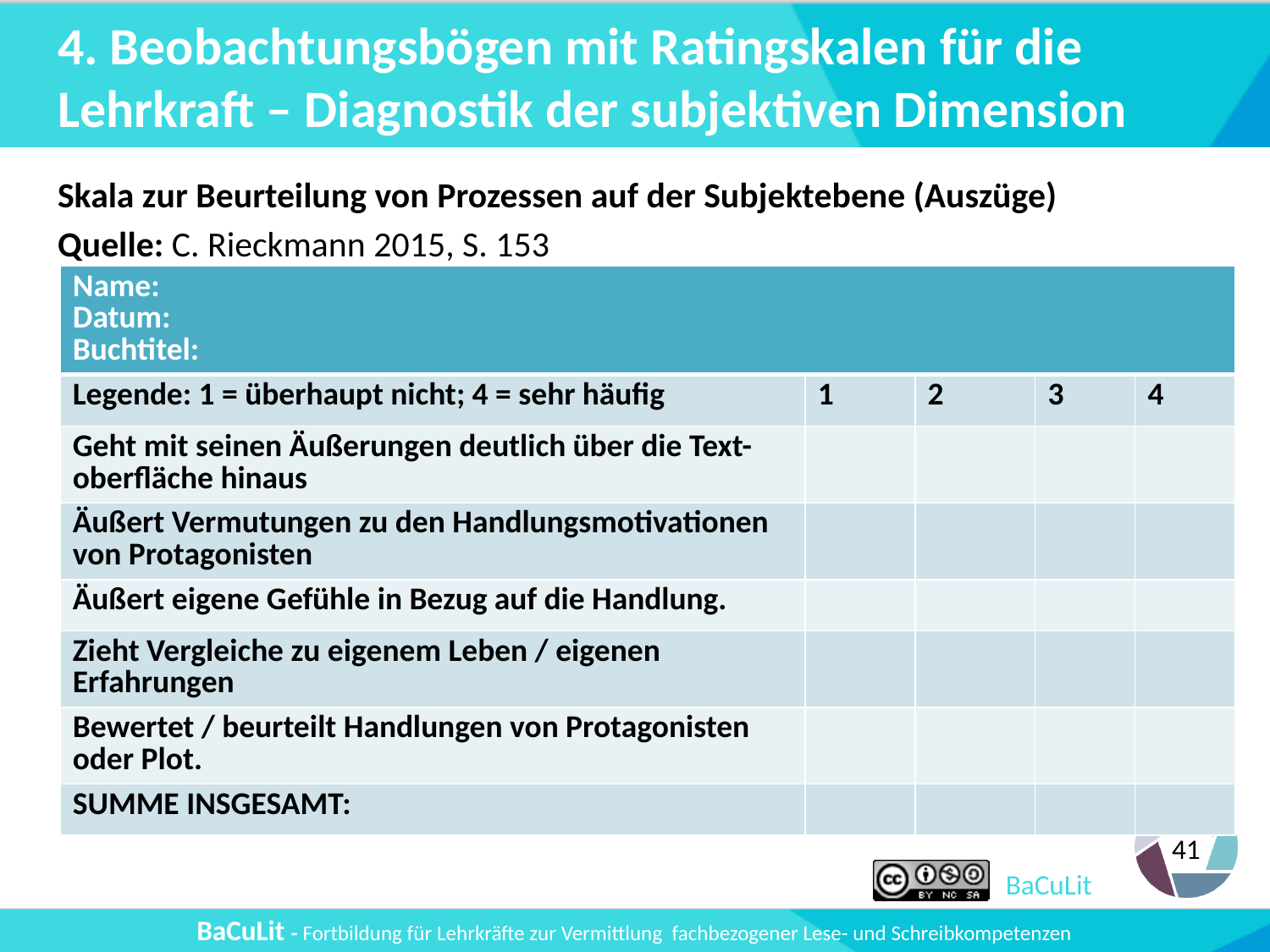

# 4. Beobachtungsbögen mit Ratingskalen für die  Lehrkraft – Diagnostik der subjektiven Dimension
Skala zur Beurteilung von Prozessen auf der Subjektebene (Auszüge)
Quelle: C. Rieckmann 2015, S. 153
| Name: Datum: Buchtitel: |  |  |  |  |
| --- | --- | --- | --- | --- |
| Legende: 1 = überhaupt nicht; 4 = sehr häufig | 1 | 2 | 3 | 4 |
| Geht mit seinen Äußerungen deutlich über die Text-oberfläche hinaus |  |  |  |  |
| Äußert Vermutungen zu den Handlungsmotivationen von Protagonisten |  |  |  |  |
| Äußert eigene Gefühle in Bezug auf die Handlung. |  |  |  |  |
| Zieht Vergleiche zu eigenem Leben / eigenen Erfahrungen |  |  |  |  |
| Bewertet / beurteilt Handlungen von Protagonisten oder Plot. |  |  |  |  |
| SUMME INSGESAMT: |  |  |  |  |